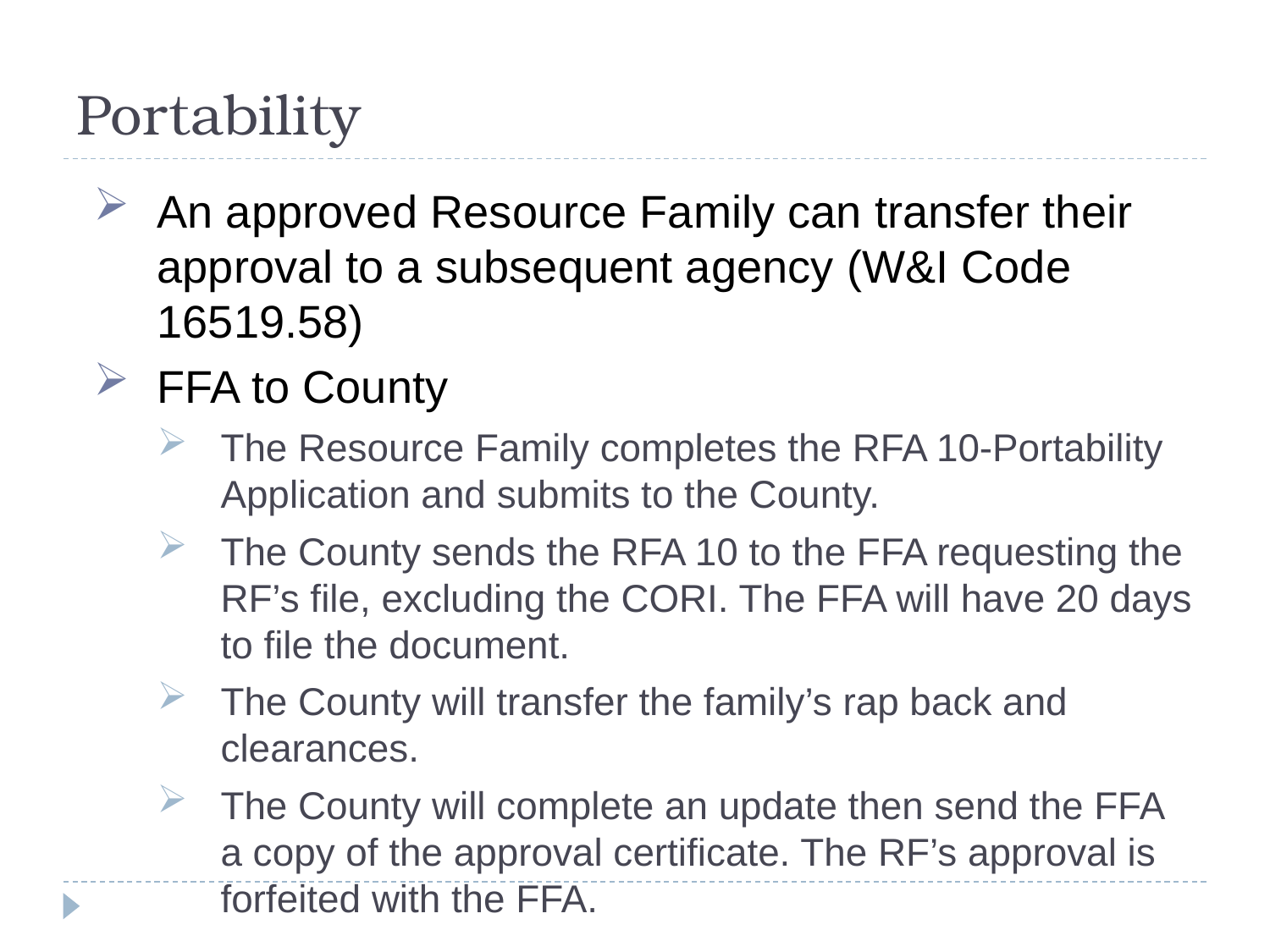

# Portability
An approved Resource Family can transfer their approval to a subsequent agency (W&I Code 16519.58)
FFA to County
The Resource Family completes the RFA 10-Portability Application and submits to the County.
The County sends the RFA 10 to the FFA requesting the RF’s file, excluding the CORI. The FFA will have 20 days to file the document.
The County will transfer the family’s rap back and clearances.
The County will complete an update then send the FFA a copy of the approval certificate. The RF’s approval is forfeited with the FFA.